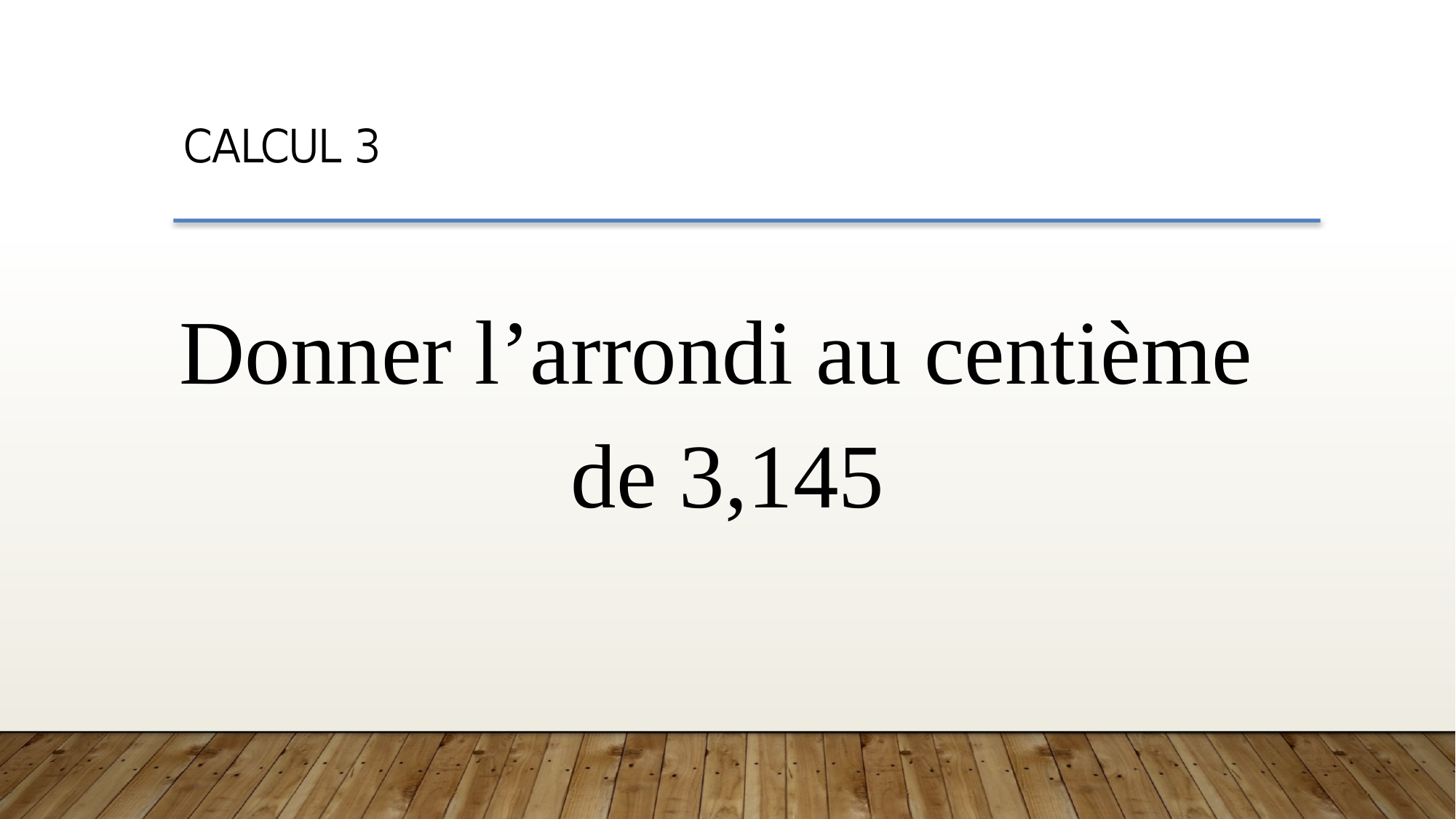

CALCUL 3
Donner l’arrondi au centième
de 3,145